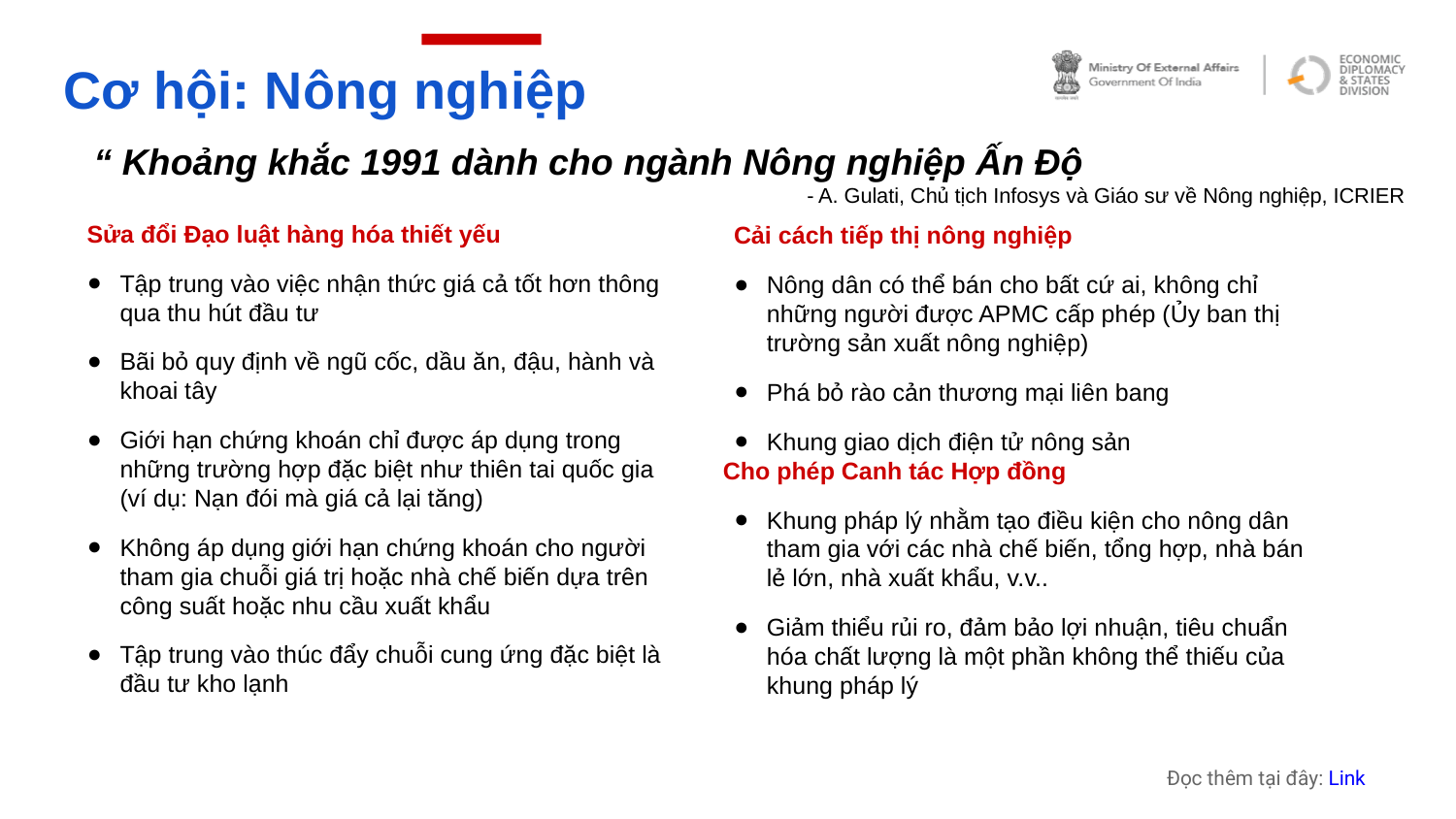

Cơ hội: Nông nghiệp
“ Khoảng khắc 1991 dành cho ngành Nông nghiệp Ấn Độ
- A. Gulati, Chủ tịch Infosys và Giáo sư về Nông nghiệp, ICRIER
Sửa đổi Đạo luật hàng hóa thiết yếu
Tập trung vào việc nhận thức giá cả tốt hơn thông qua thu hút đầu tư
Bãi bỏ quy định về ngũ cốc, dầu ăn, đậu, hành và khoai tây
Giới hạn chứng khoán chỉ được áp dụng trong những trường hợp đặc biệt như thiên tai quốc gia (ví dụ: Nạn đói mà giá cả lại tăng)
Không áp dụng giới hạn chứng khoán cho người tham gia chuỗi giá trị hoặc nhà chế biến dựa trên công suất hoặc nhu cầu xuất khẩu
Tập trung vào thúc đẩy chuỗi cung ứng đặc biệt là đầu tư kho lạnh
Cải cách tiếp thị nông nghiệp
Nông dân có thể bán cho bất cứ ai, không chỉ những người được APMC cấp phép (Ủy ban thị trường sản xuất nông nghiệp)
Phá bỏ rào cản thương mại liên bang
Khung giao dịch điện tử nông sản
Cho phép Canh tác Hợp đồng
Khung pháp lý nhằm tạo điều kiện cho nông dân tham gia với các nhà chế biến, tổng hợp, nhà bán lẻ lớn, nhà xuất khẩu, v.v..
Giảm thiểu rủi ro, đảm bảo lợi nhuận, tiêu chuẩn hóa chất lượng là một phần không thể thiếu của khung pháp lý
Đọc thêm tại đây: Link